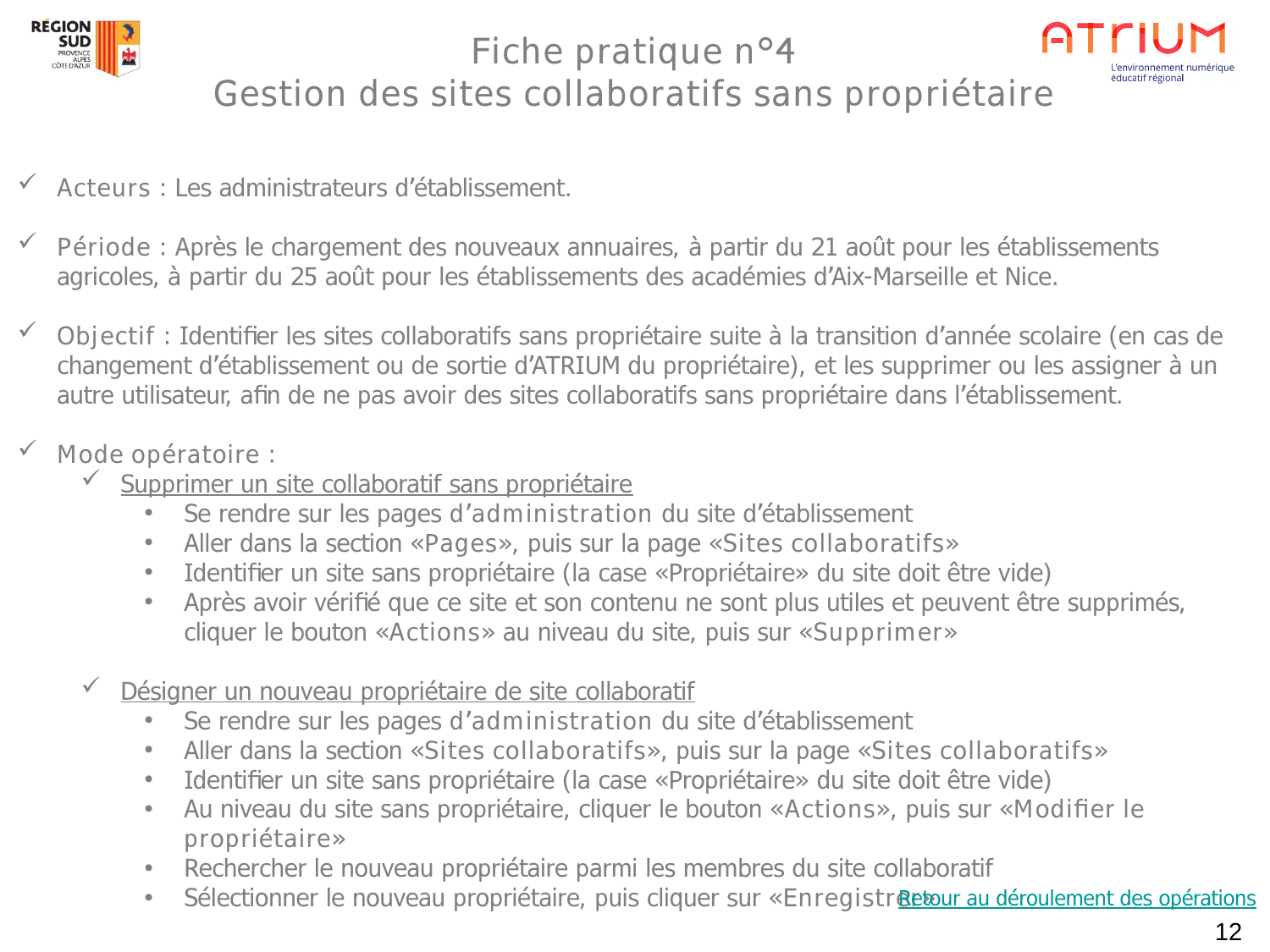

Fiche pratique n°4
Gestion des sites collaboratifs sans propriétaire
Acteurs : Les administrateurs d’établissement.

Période : Après le chargement des nouveaux annuaires, à partir du 21 août pour les établissements agricoles, à partir du 25 août pour les établissements des académies d’Aix-Marseille et Nice.

Objectif : Identifier les sites collaboratifs sans propriétaire suite à la transition d’année scolaire (en cas de changement d’établissement ou de sortie d’ATRIUM du propriétaire), et les supprimer ou les assigner à un autre utilisateur, afin de ne pas avoir des sites collaboratifs sans propriétaire dans l’établissement.

Mode opératoire :
Supprimer un site collaboratif sans propriétaire
Se rendre sur les pages d’administration du site d’établissement
Aller dans la section «Pages», puis sur la page «Sites collaboratifs»
Identifier un site sans propriétaire (la case «Propriétaire» du site doit être vide)
Après avoir vérifié que ce site et son contenu ne sont plus utiles et peuvent être supprimés, cliquer le bouton «Actions» au niveau du site, puis sur «Supprimer»

Désigner un nouveau propriétaire de site collaboratif
Se rendre sur les pages d’administration du site d’établissement
Aller dans la section «Sites collaboratifs», puis sur la page «Sites collaboratifs»
Identifier un site sans propriétaire (la case «Propriétaire» du site doit être vide)
Au niveau du site sans propriétaire, cliquer le bouton «Actions», puis sur «Modifier le propriétaire»
Rechercher le nouveau propriétaire parmi les membres du site collaboratif
Sélectionner le nouveau propriétaire, puis cliquer sur «Enregistrer»
Retour au déroulement des opérations

12